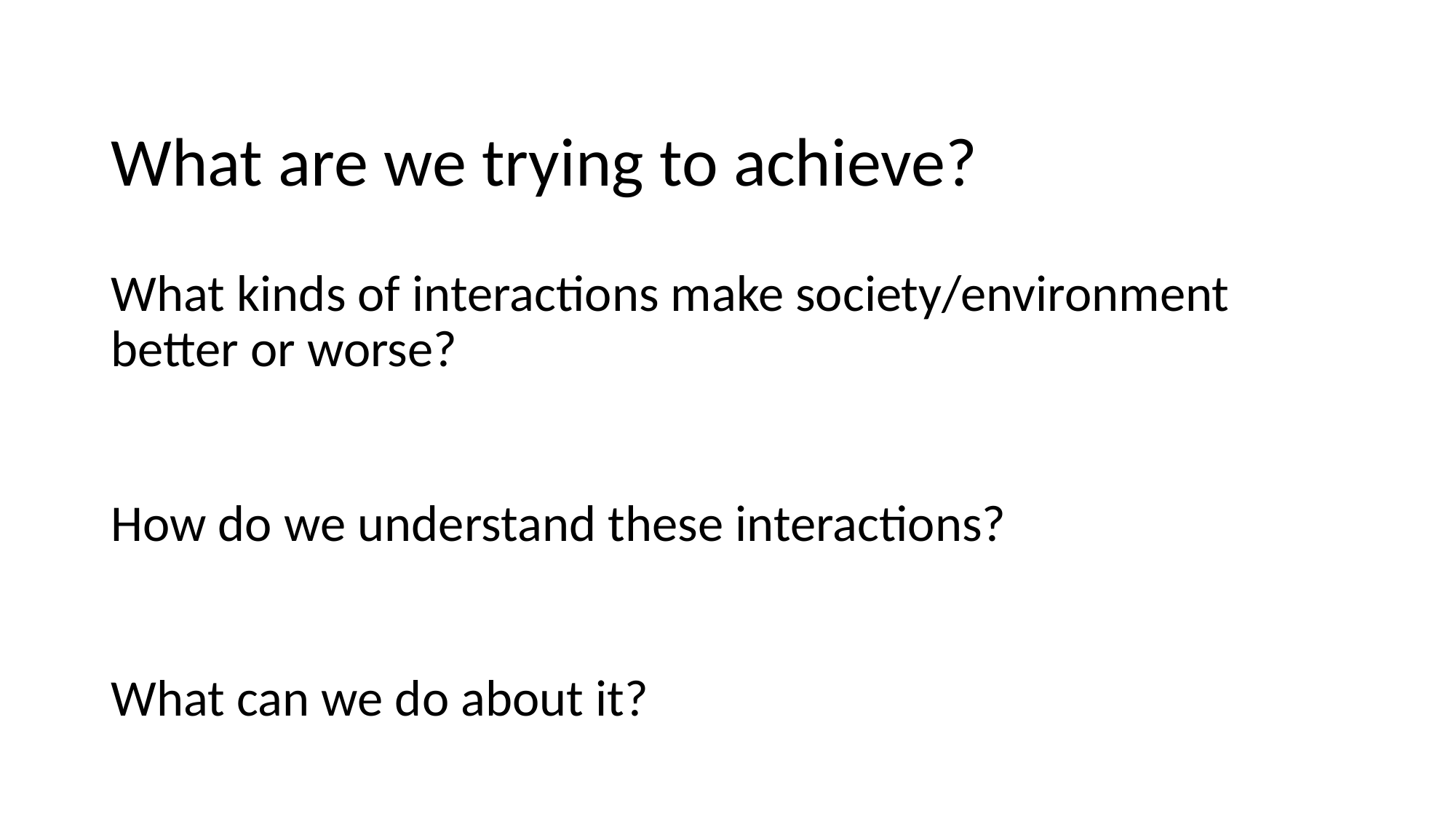

What are we trying to achieve?

What kinds of interactions make society/environment better or worse?

How do we understand these interactions?

What can we do about it?